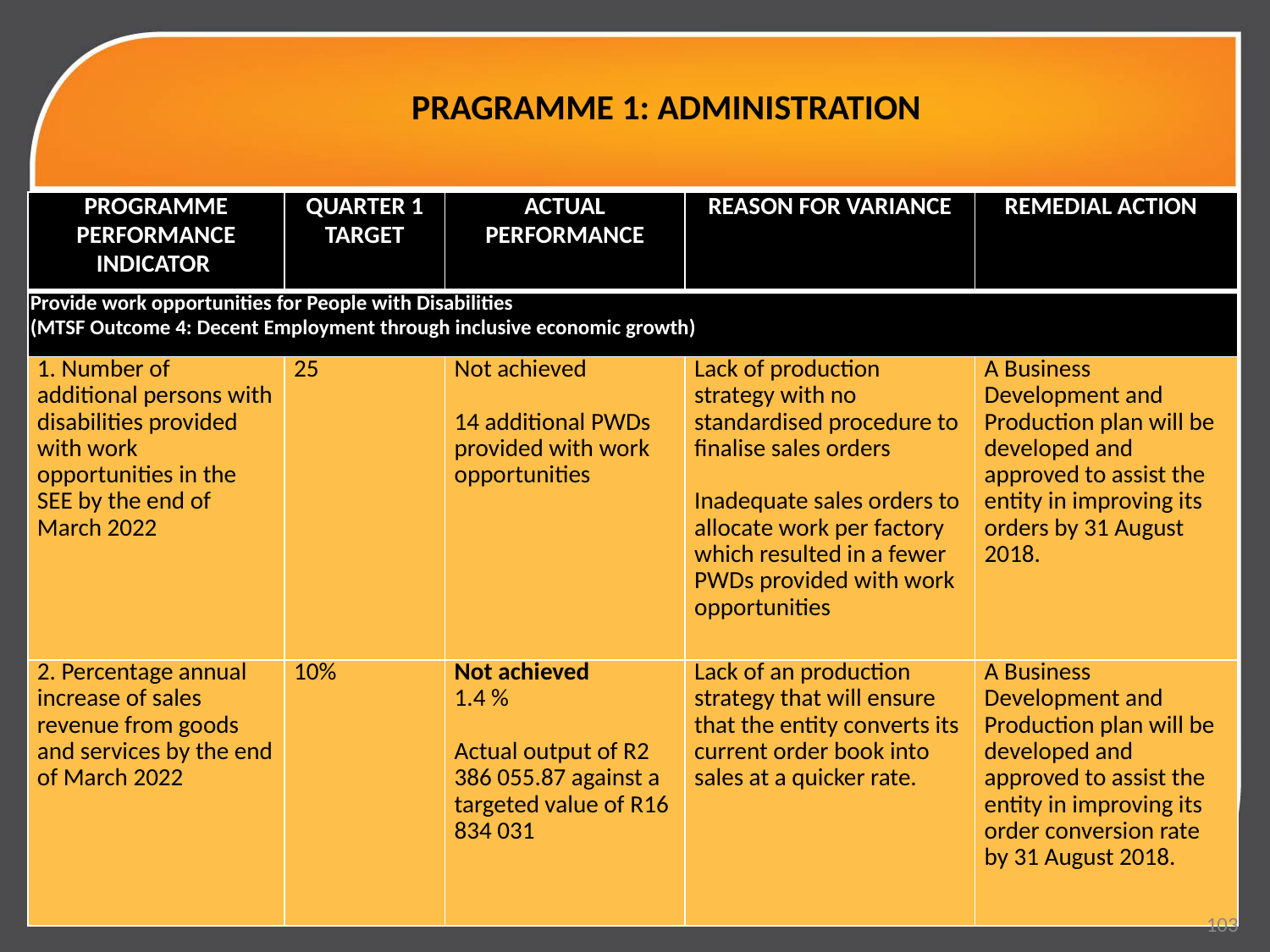

# PRAGRAMME 1: ADMINISTRATION
| PROGRAMME PERFORMANCE INDICATOR | QUARTER 1 TARGET | ACTUAL PERFORMANCE | REASON FOR VARIANCE | REMEDIAL ACTION |
| --- | --- | --- | --- | --- |
| Provide work opportunities for People with Disabilities (MTSF Outcome 4: Decent Employment through inclusive economic growth) |  |  |  |  |
| 1. Number of additional persons with disabilities provided with work opportunities in the SEE by the end of March 2022 | 25 | Not achieved 14 additional PWDs provided with work opportunities | Lack of production strategy with no standardised procedure to finalise sales orders   Inadequate sales orders to allocate work per factory which resulted in a fewer PWDs provided with work opportunities | A Business Development and Production plan will be developed and approved to assist the entity in improving its orders by 31 August 2018. |
| 2. Percentage annual increase of sales revenue from goods and services by the end of March 2022 | 10% | Not achieved 1.4 % Actual output of R2 386 055.87 against a targeted value of R16 834 031 | Lack of an production strategy that will ensure that the entity converts its current order book into sales at a quicker rate. | A Business Development and Production plan will be developed and approved to assist the entity in improving its order conversion rate by 31 August 2018. |
103